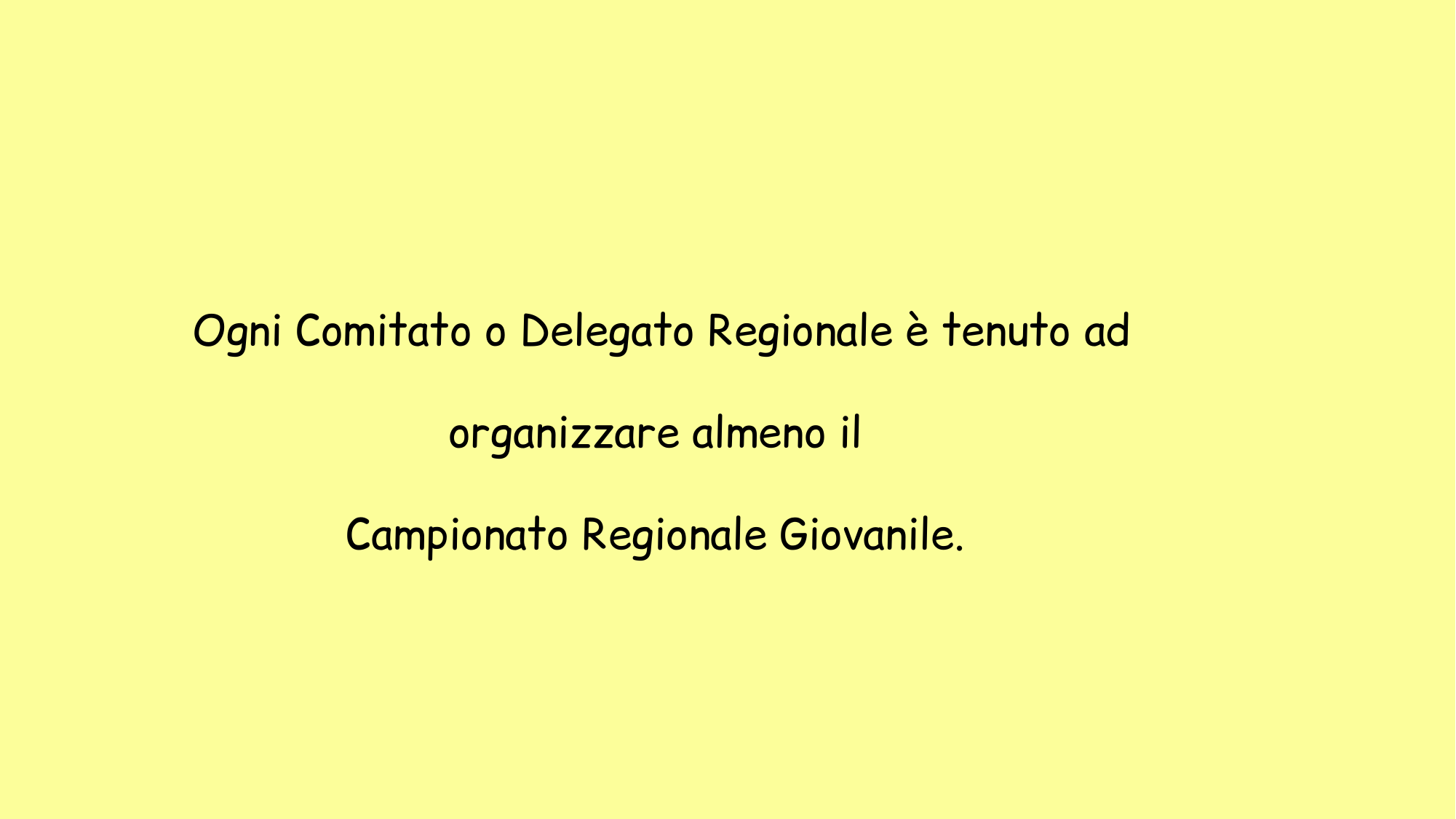

Ogni Comitato o Delegato Regionale è tenuto ad organizzare almeno il
Campionato Regionale Giovanile.